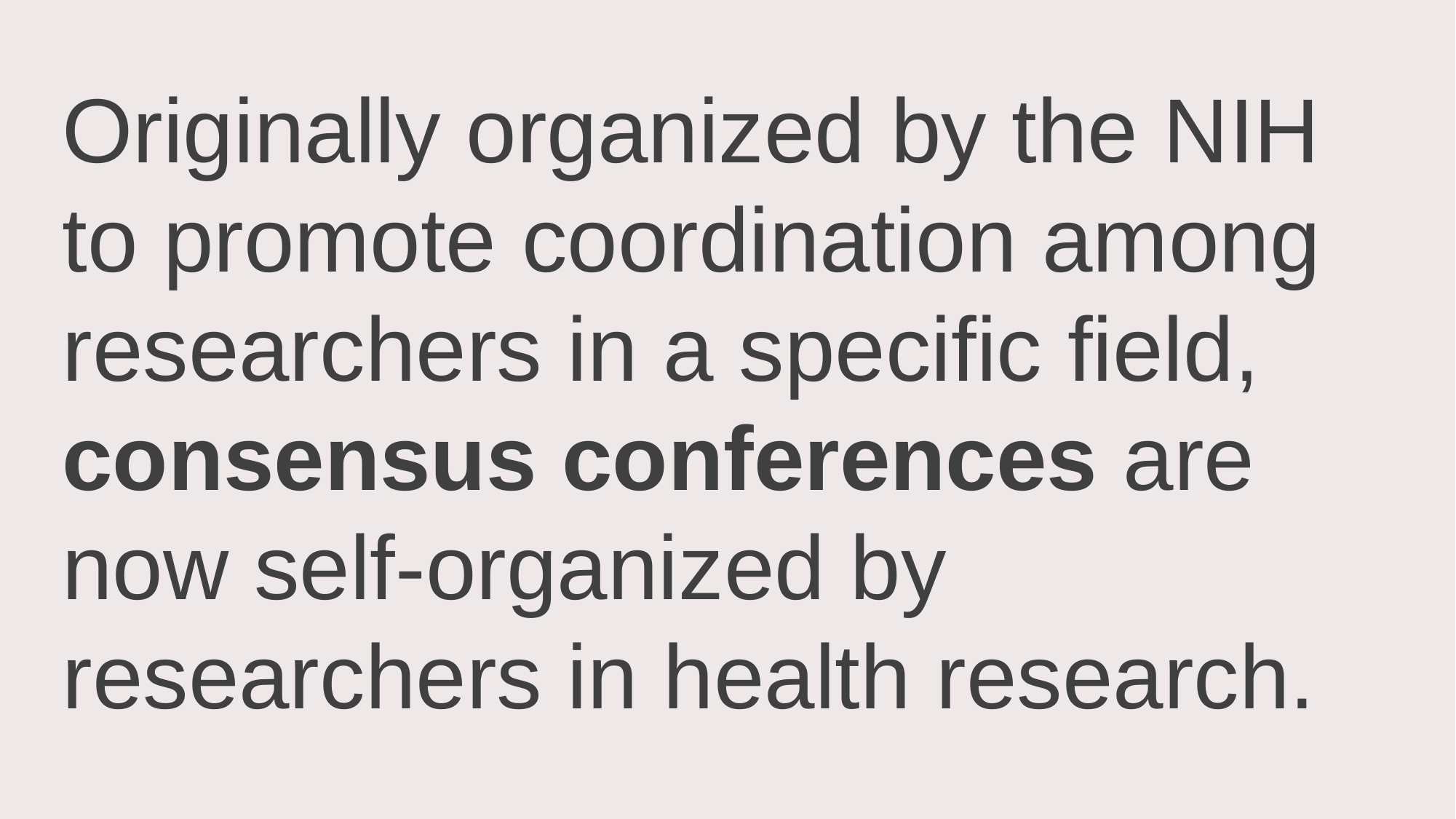

Originally organized by the NIH to promote coordination among researchers in a specific field, consensus conferences are now self-organized by researchers in health research.